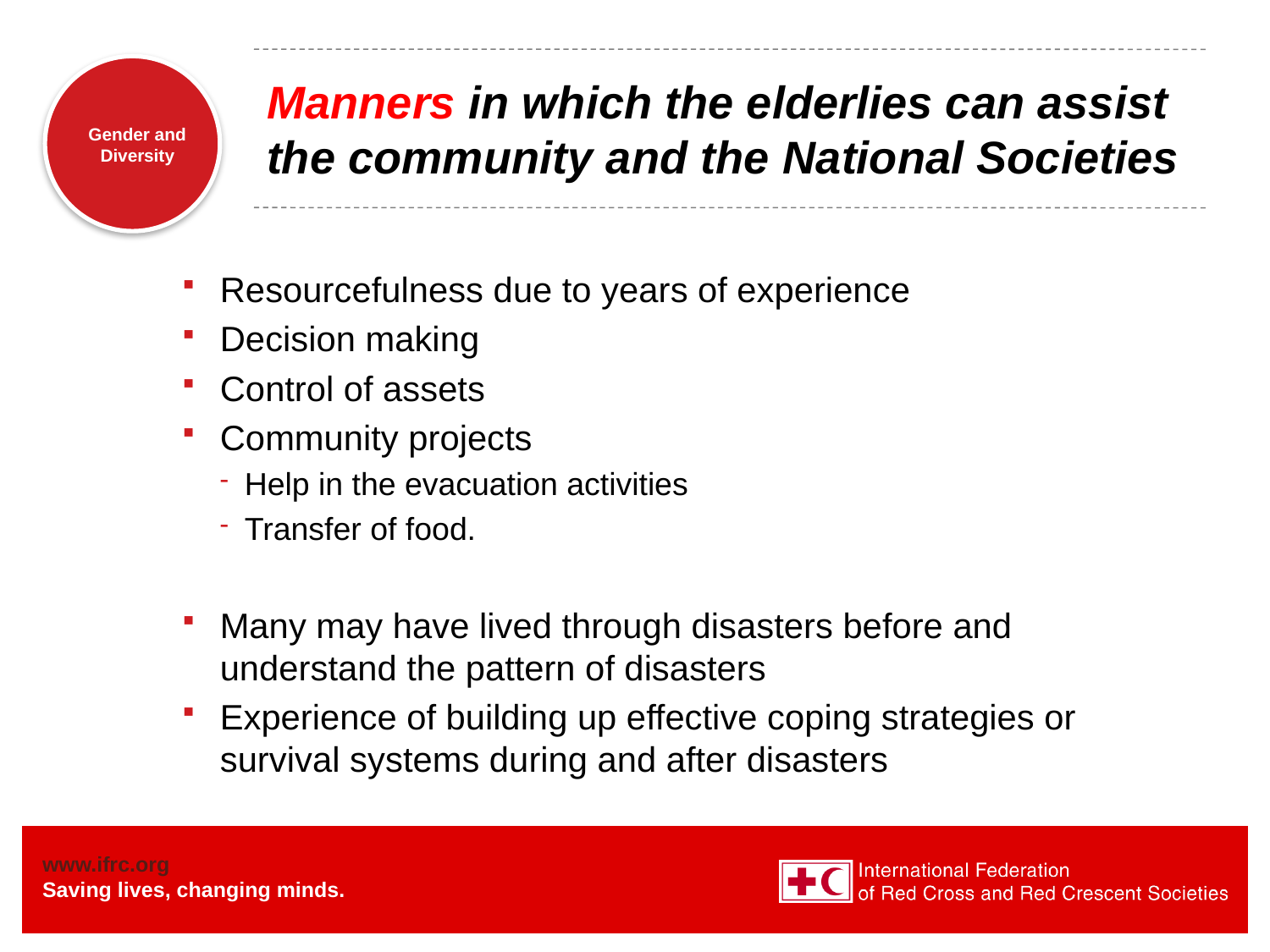

# Manners in which the elderlies can assist the community and the National Societies

Resourcefulness due to years of experience
Decision making
Control of assets
Community projects
Help in the evacuation activities
Transfer of food.

Many may have lived through disasters before and understand the pattern of disasters
Experience of building up effective coping strategies or survival systems during and after disasters